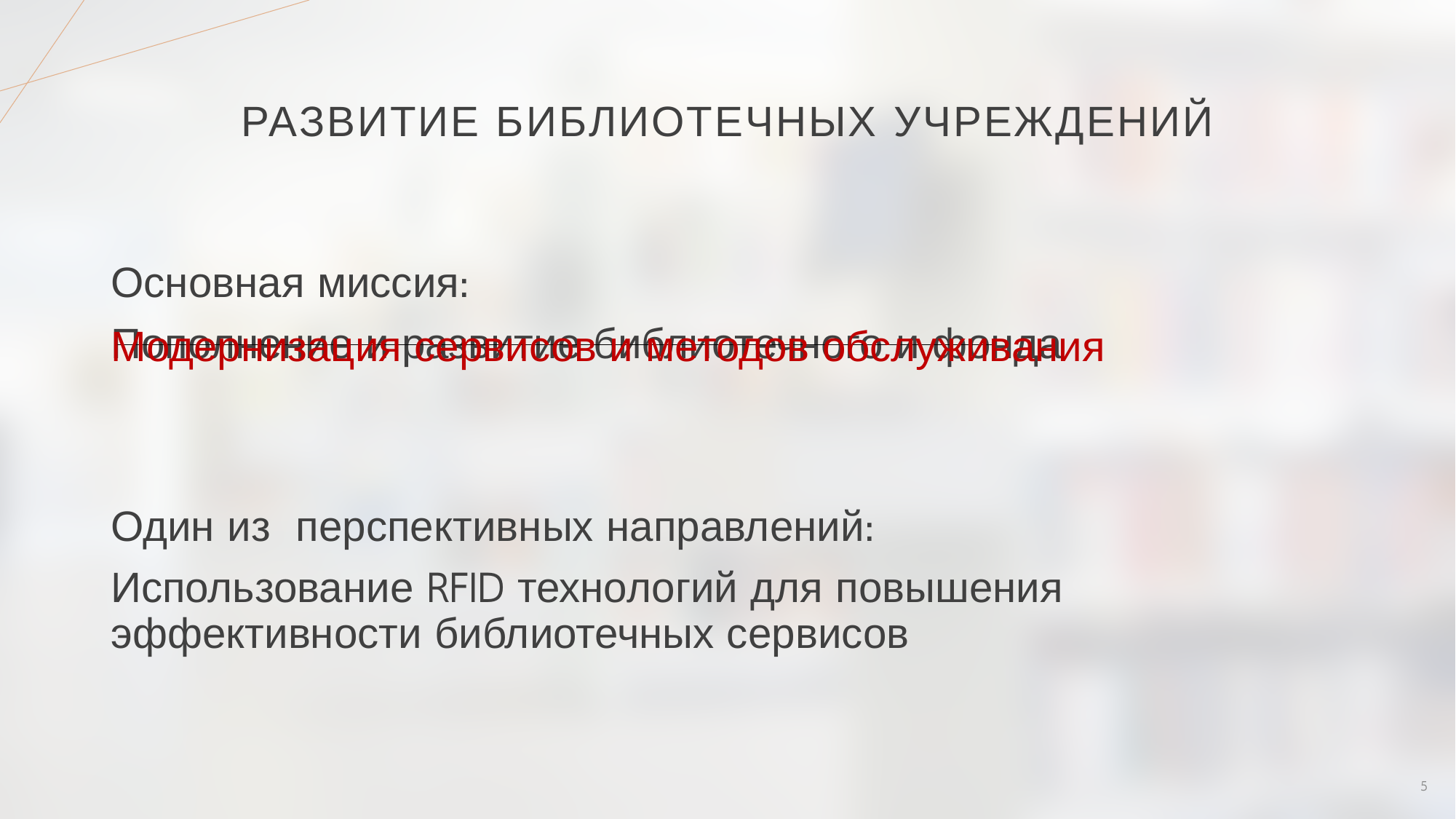

# РАЗВИТИЕ БИБЛИОТЕЧНЫХ УЧРЕЖДЕНИЙ
Основная миссия:
Пополнение и развитие библиотечного и фонда

Один из  перспективных направлений:
Использование RFID технологий для повышения эффективности библиотечных сервисов
Модернизация сервисов и методов обслуживания
5